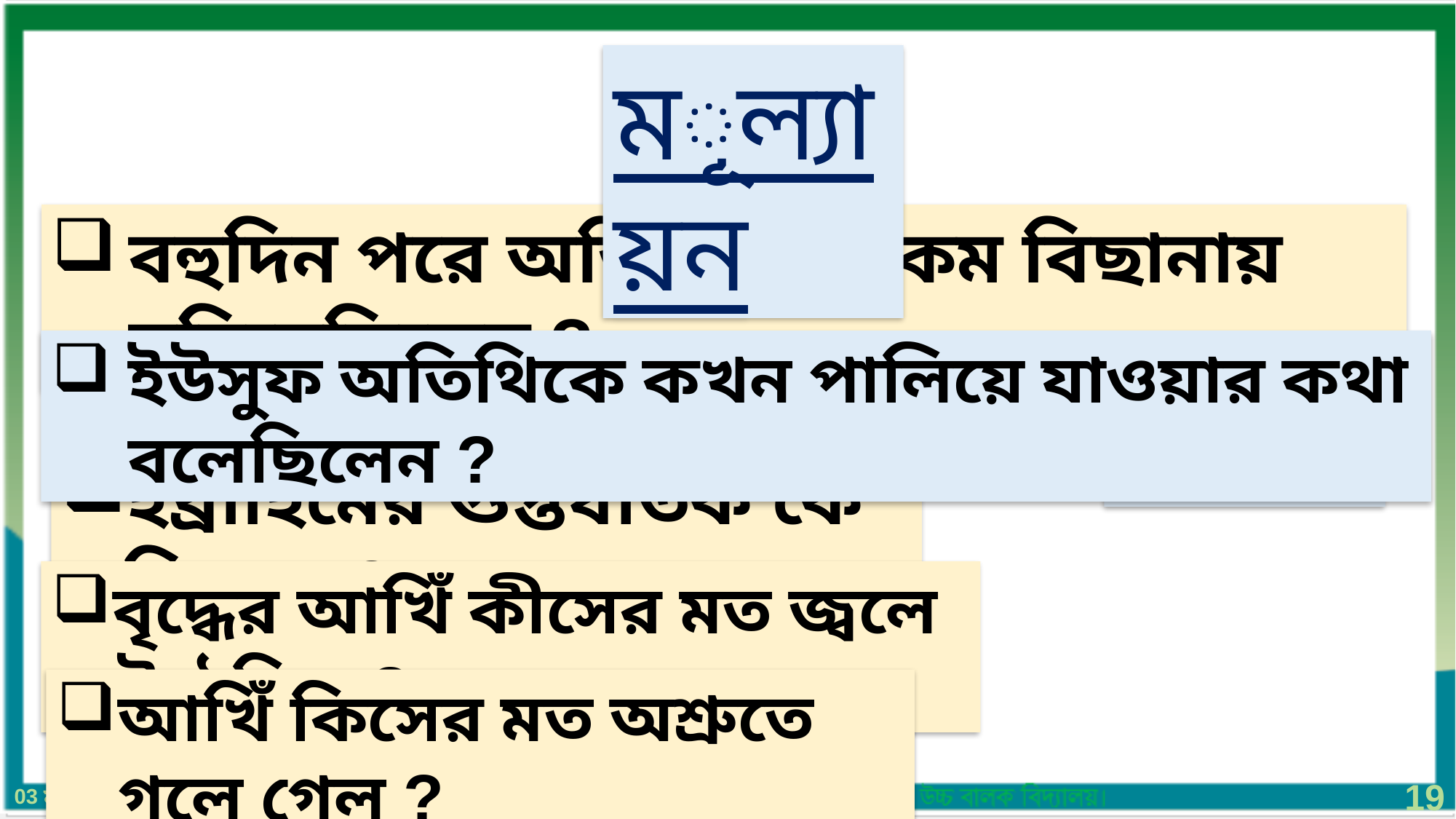

মূল্যায়ন
বহুদিন পরে অতিথি কী রকম বিছানায় ঘুমিয়েছিলেন ?
মখমলি বিছানায়
শেষ রাতে
ইউসুফ অতিথিকে কখন পালিয়ে যাওয়ার কথা বলেছিলেন ?
ইব্রাহিমের গুপ্তঘাতক কে ছিলেন ?
অতিথি নিজেই
বৃদ্ধের আখিঁ কীসের মত জ্বলে উঠেছিল ?
সমালোচনার ভয়ে
আখিঁ কিসের মত অশ্রুতে গলে গেল ?
বজ্রদীর্ণ মেঘের মত
19
03 মার্চ. 16